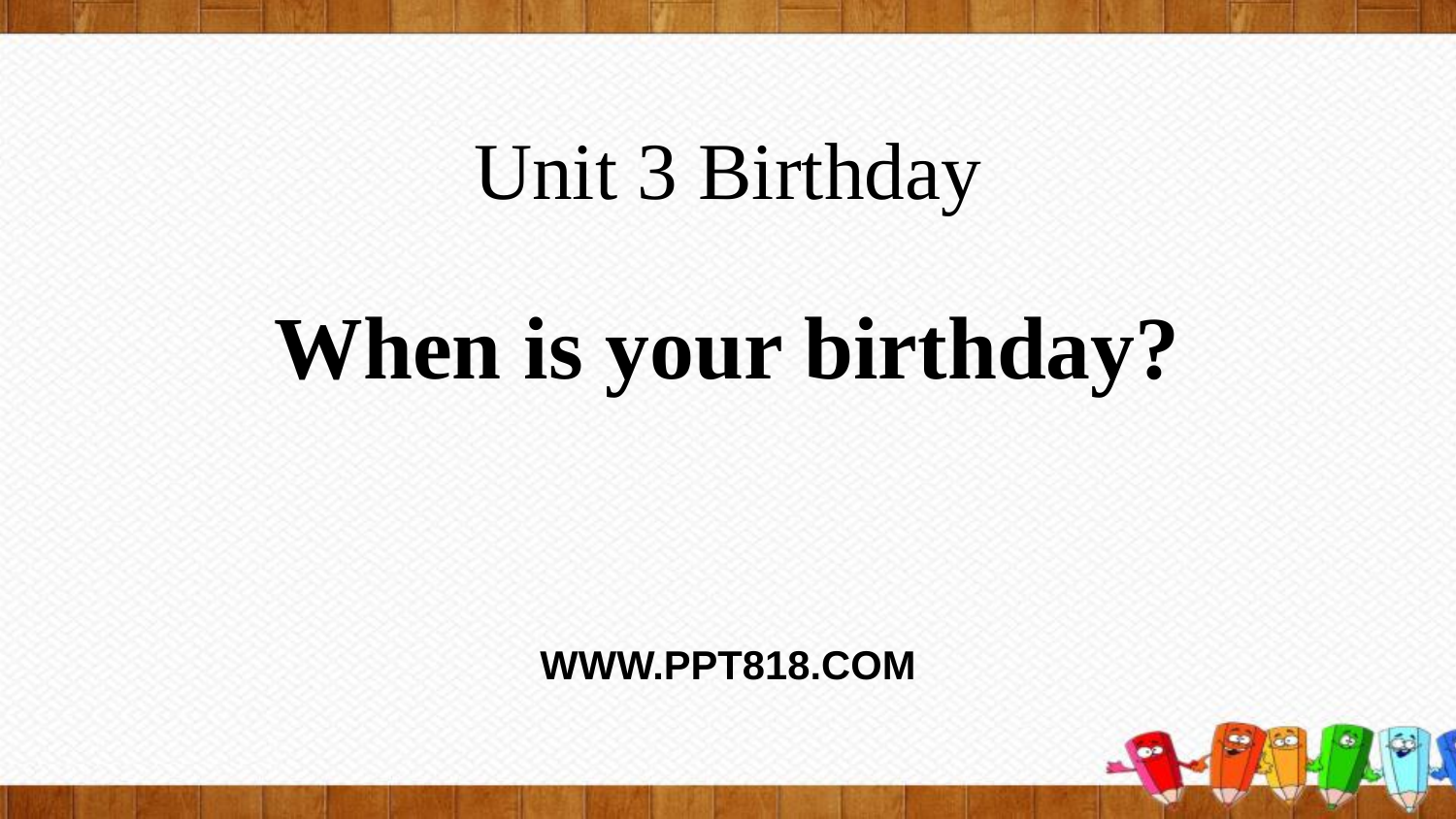

# Unit 3 Birthday
When is your birthday?
WWW.PPT818.COM